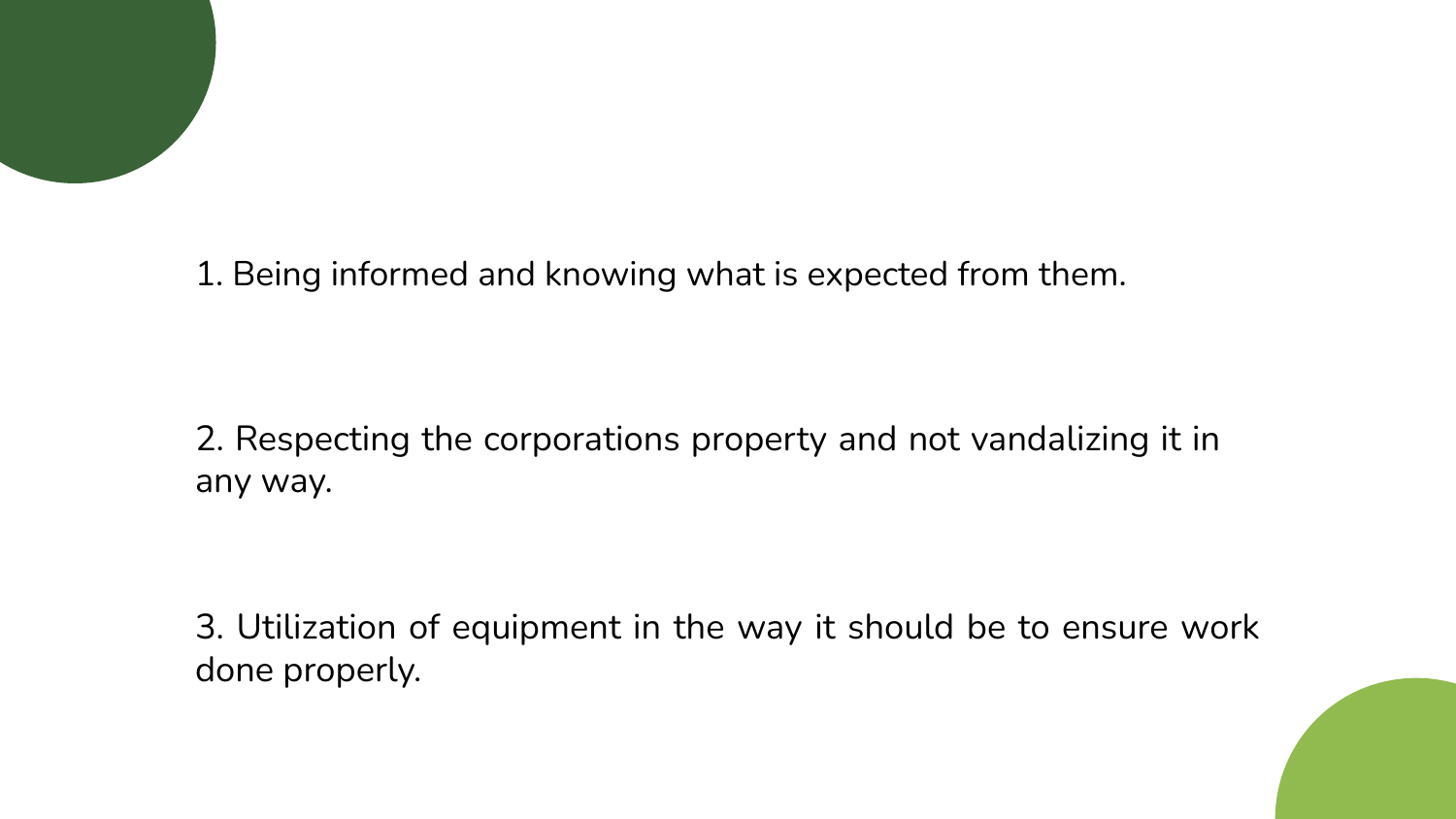

8
1. Being informed and knowing what is expected from them.
2. Respecting the corporations property and not vandalizing it in any way.
3. Utilization of equipment in the way it should be to ensure work done properly.